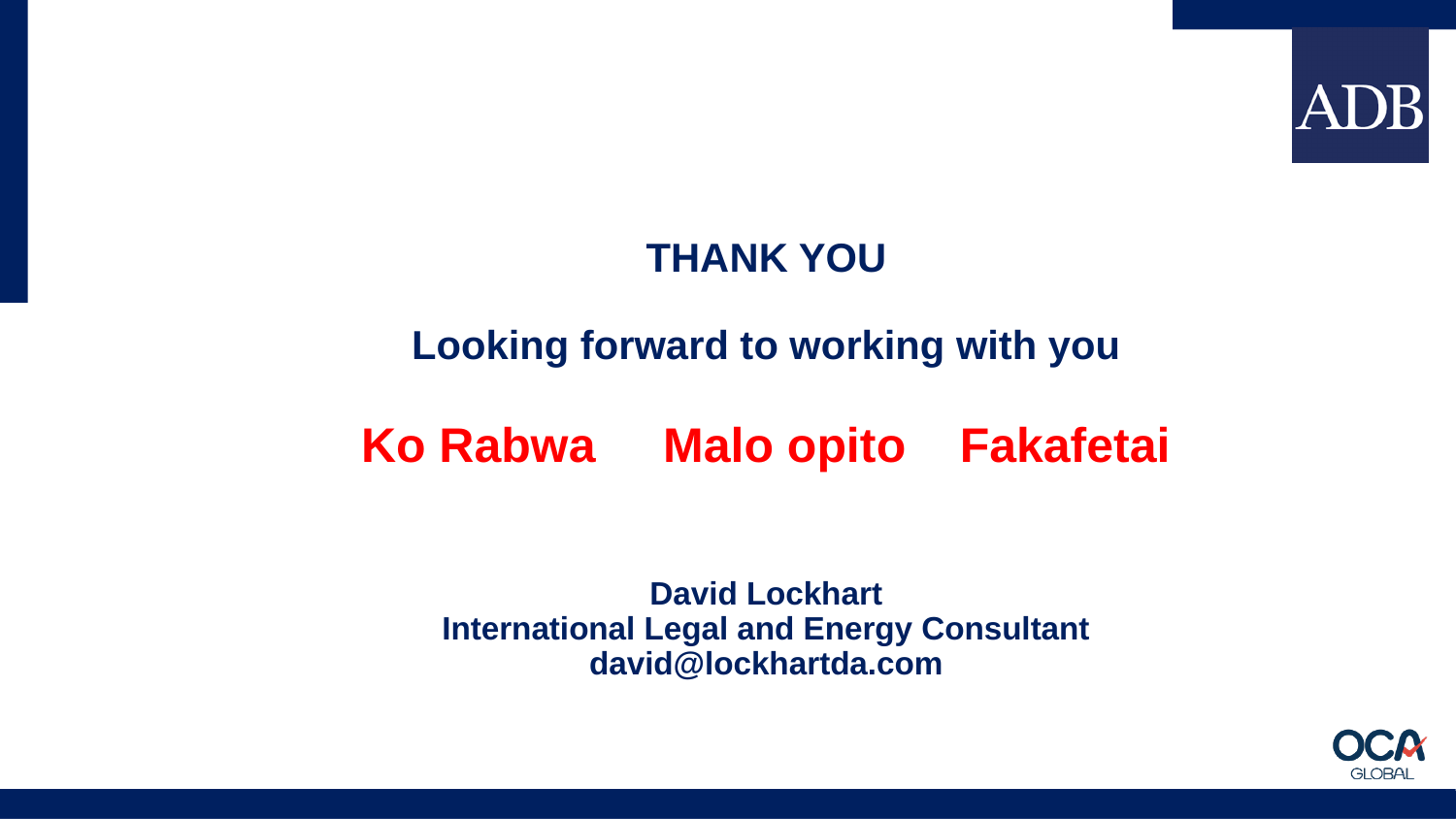

THANK YOU
Looking forward to working with you
Ko Rabwa     Malo opito    Fakafetai
David Lockhart
International Legal and Energy Consultant
david@lockhartda.com